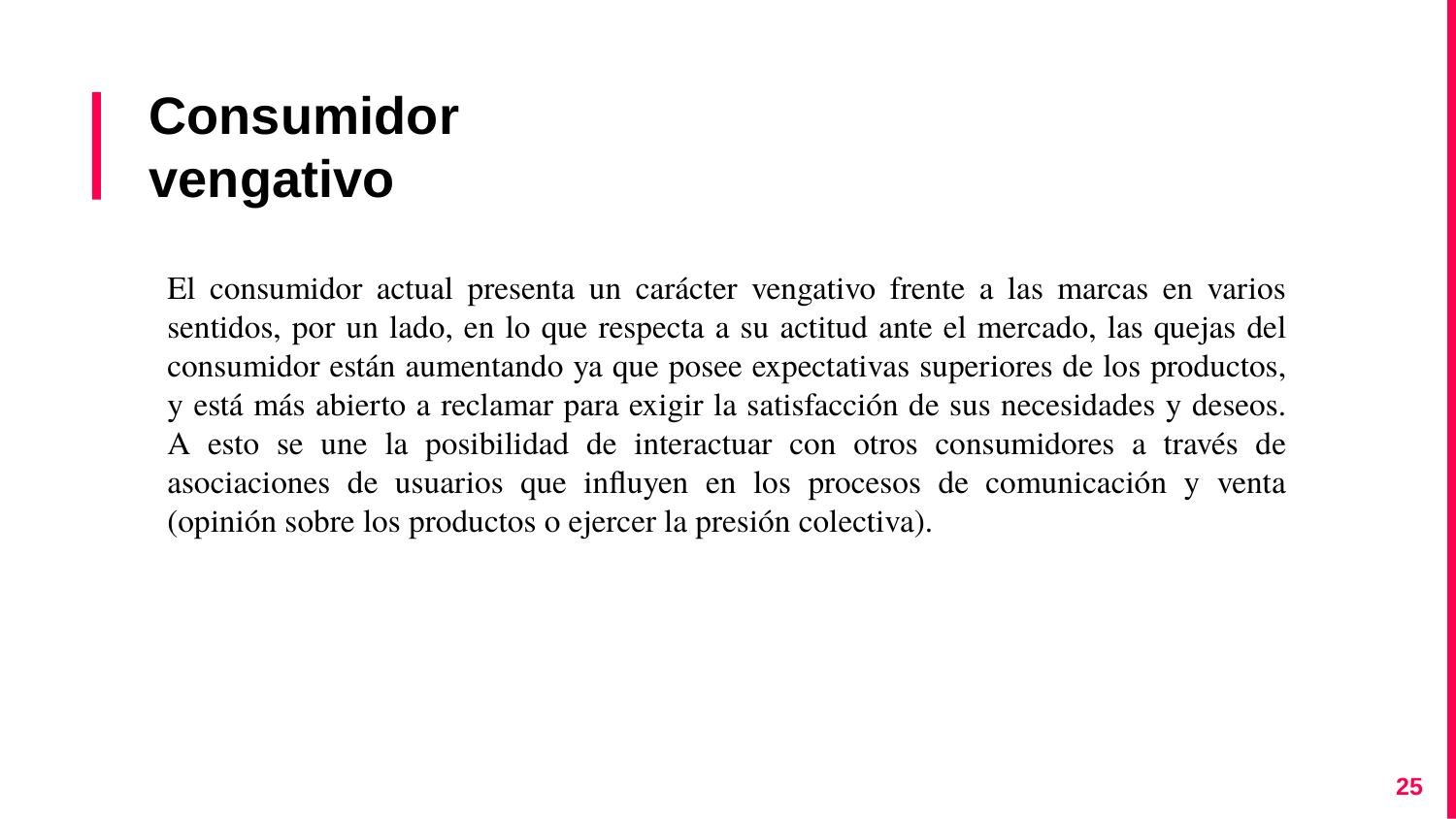

# Consumidor vengativo
El consumidor actual presenta un carácter vengativo frente a las marcas en varios sentidos, por un lado, en lo que respecta a su actitud ante el mercado, las quejas del consumidor están aumentando ya que posee expectativas superiores de los productos, y está más abierto a reclamar para exigir la satisfacción de sus necesidades y deseos. A esto se une la posibilidad de interactuar con otros consumidores a través de asociaciones de usuarios que influyen en los procesos de comunicación y venta (opinión sobre los productos o ejercer la presión colectiva).
25